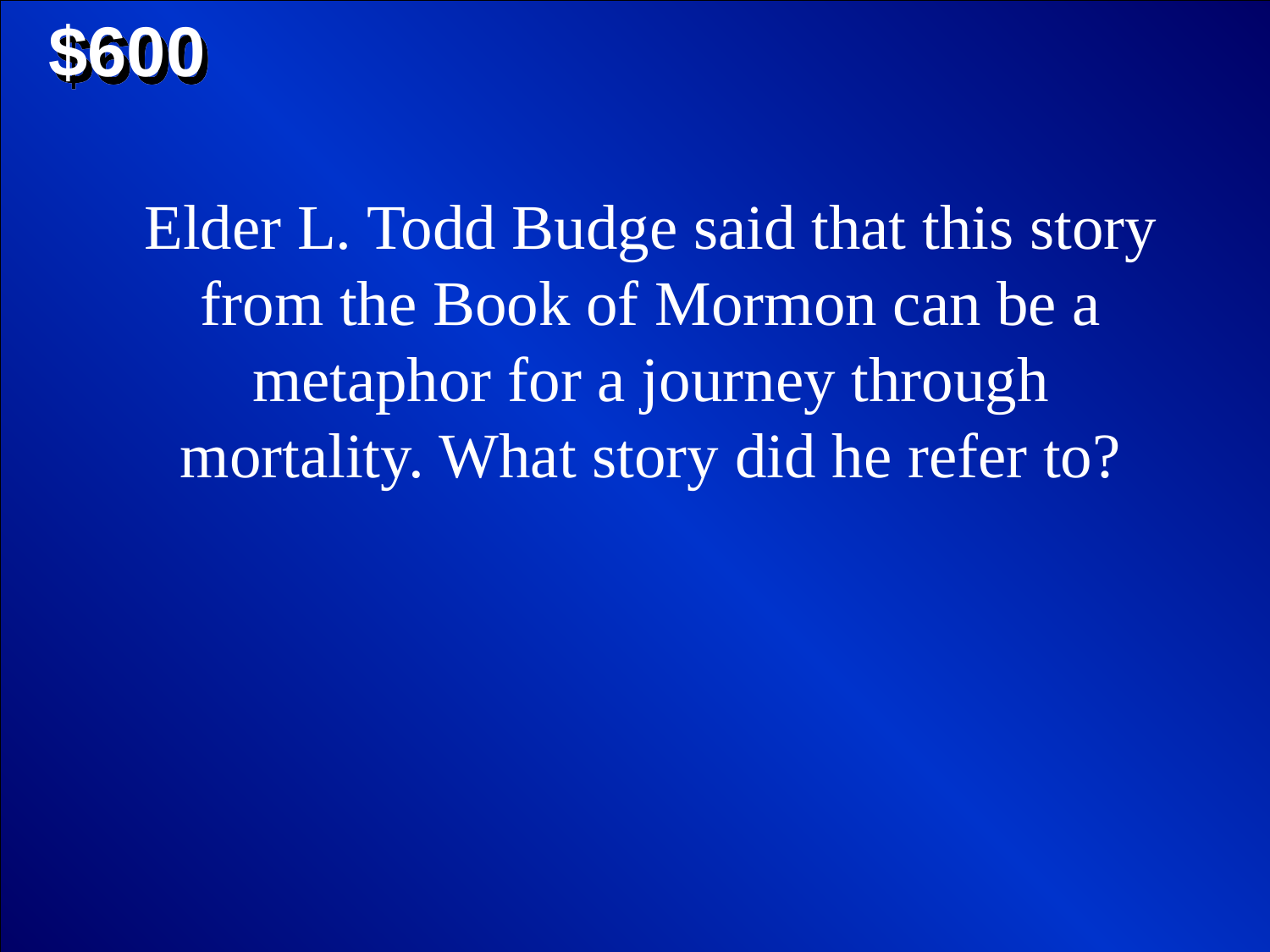

$600
Elder L. Todd Budge said that this story from the Book of Mormon can be a metaphor for a journey through mortality. What story did he refer to?